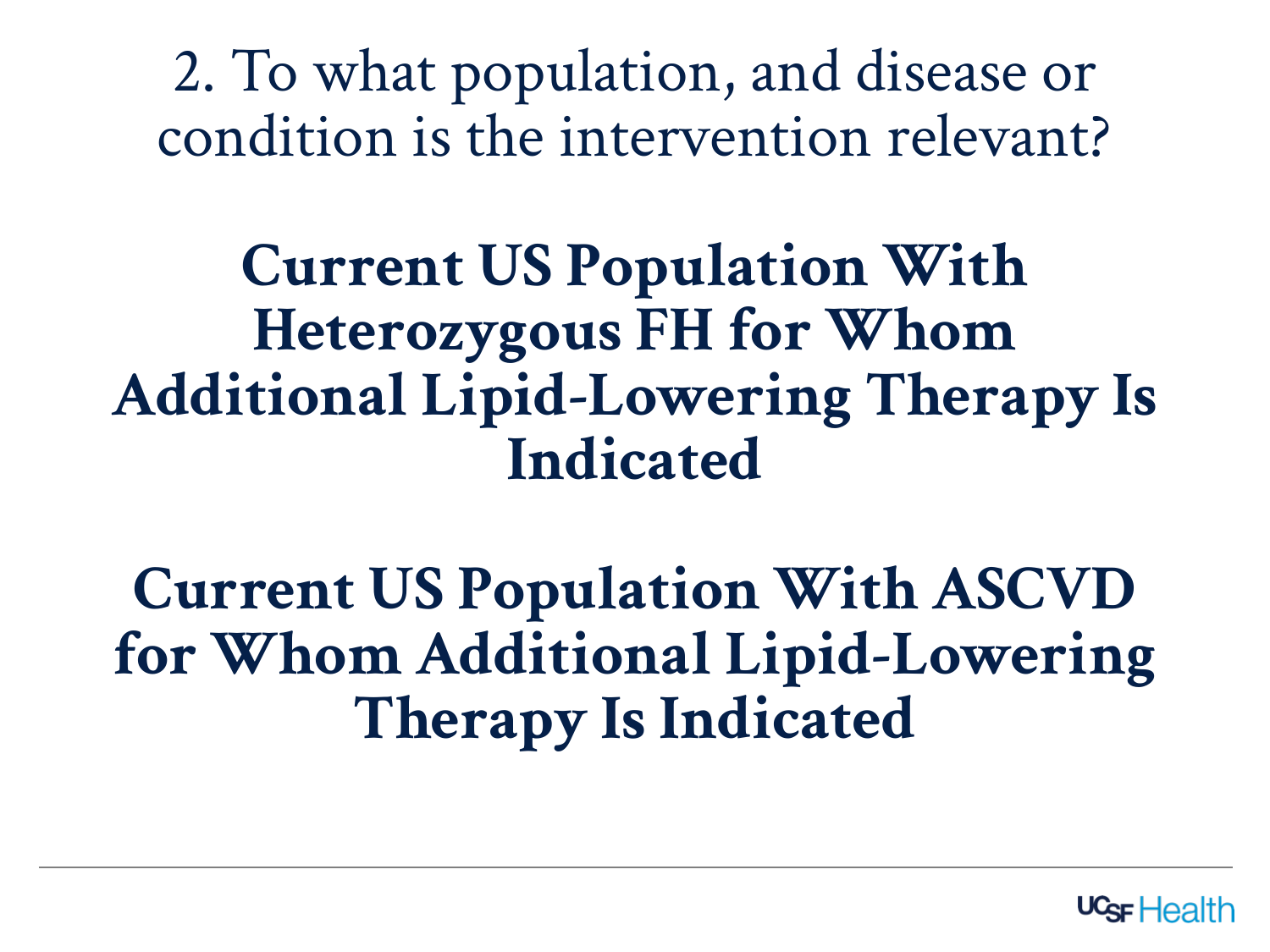

# 2. To what population, and disease or condition is the intervention relevant? Current US Population With Heterozygous FH for Whom Additional Lipid-Lowering Therapy Is Indicated Current US Population With ASCVD for Whom Additional Lipid-Lowering Therapy Is Indicated